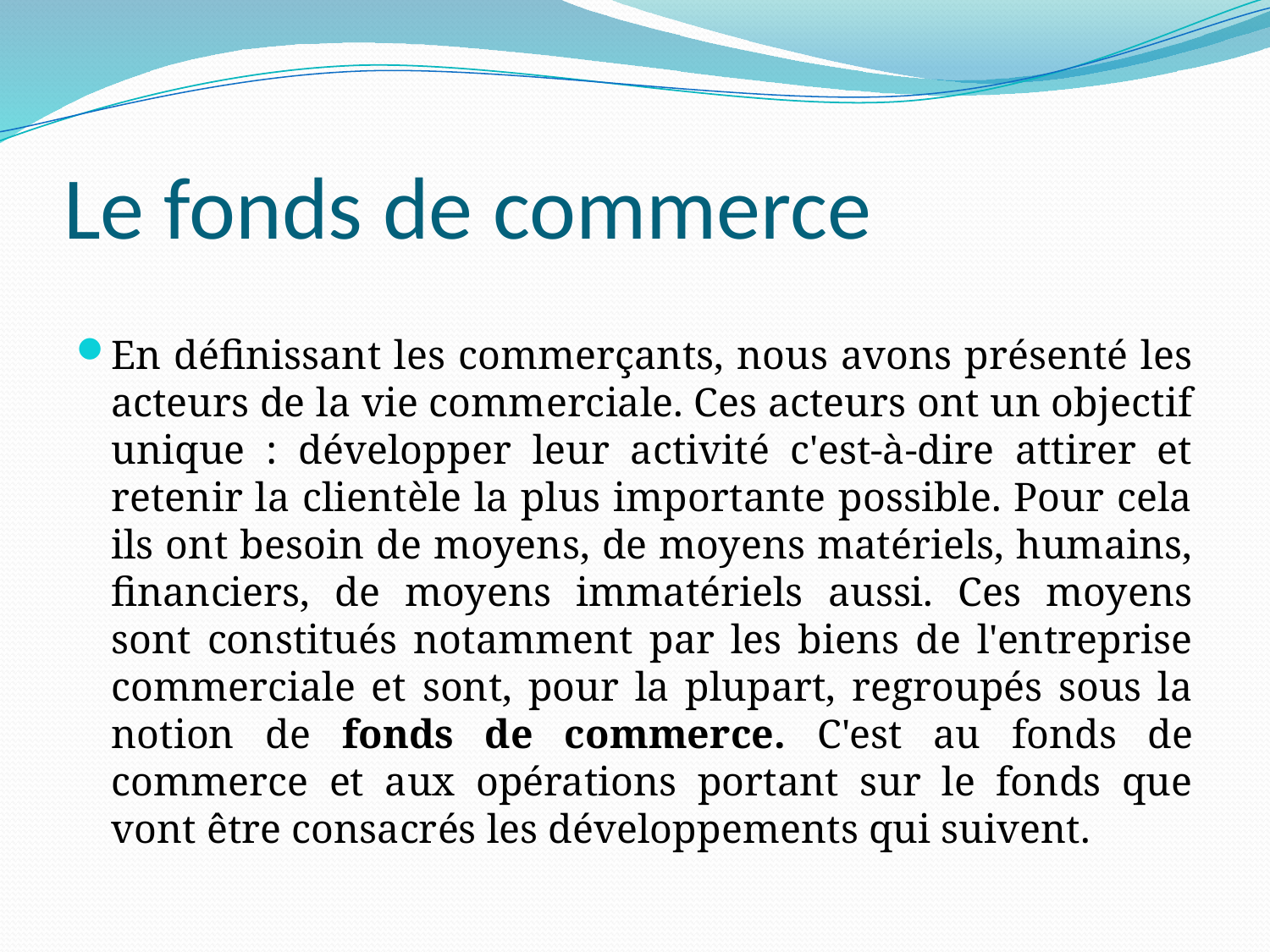

# Le fonds de commerce

En définissant les commerçants, nous avons présenté les acteurs de la vie commerciale. Ces acteurs ont un objectif unique : développer leur activité c'est-à-dire attirer et retenir la clientèle la plus importante possible. Pour cela ils ont besoin de moyens, de moyens matériels, humains, financiers, de moyens immatériels aussi. Ces moyens sont constitués notamment par les biens de l'entreprise commerciale et sont, pour la plupart, regroupés sous la notion de fonds de commerce. C'est au fonds de commerce et aux opérations portant sur le fonds que vont être consacrés les développements qui suivent.